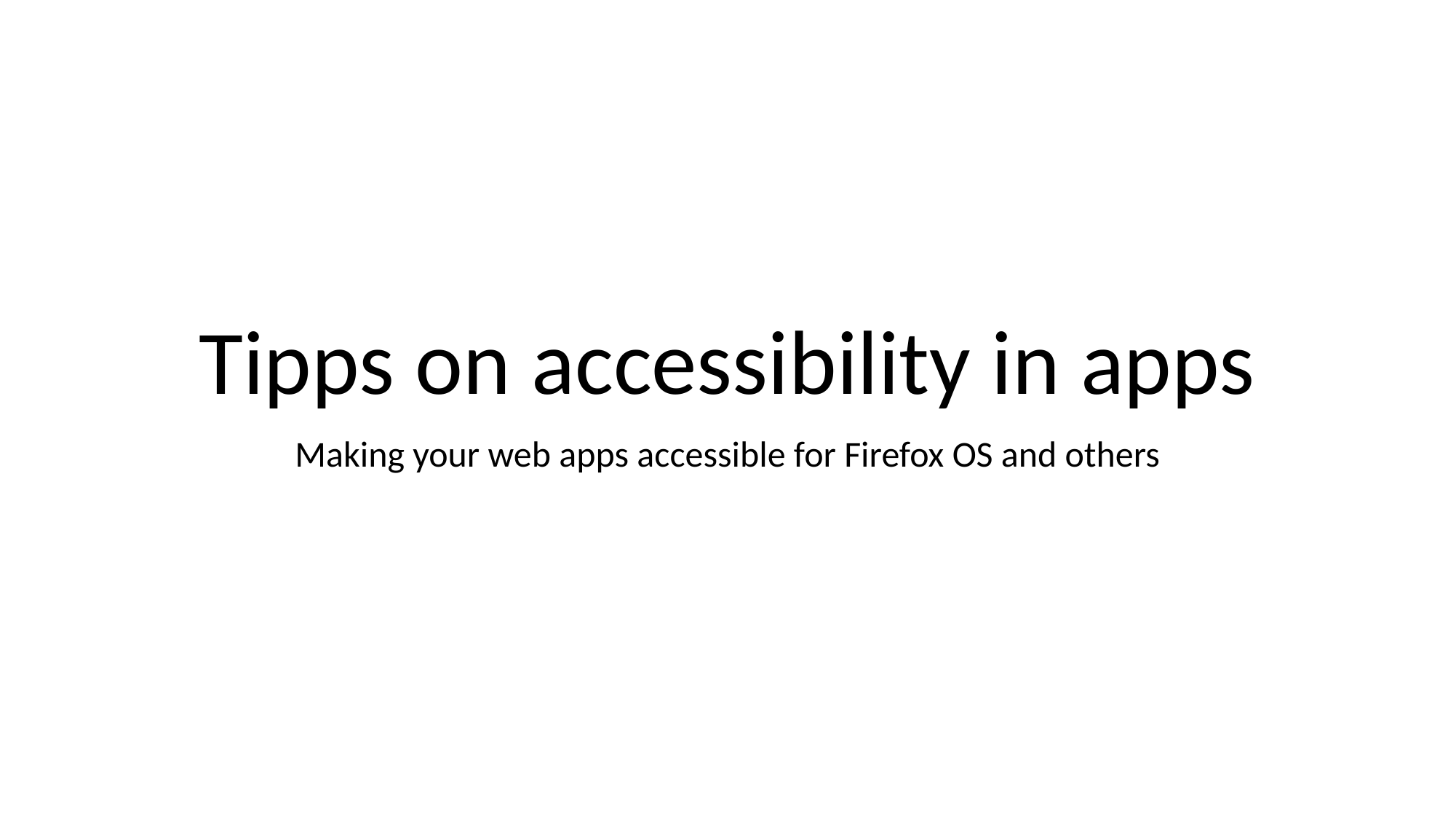

# Tipps on accessibility in apps
Making your web apps accessible for Firefox OS and others